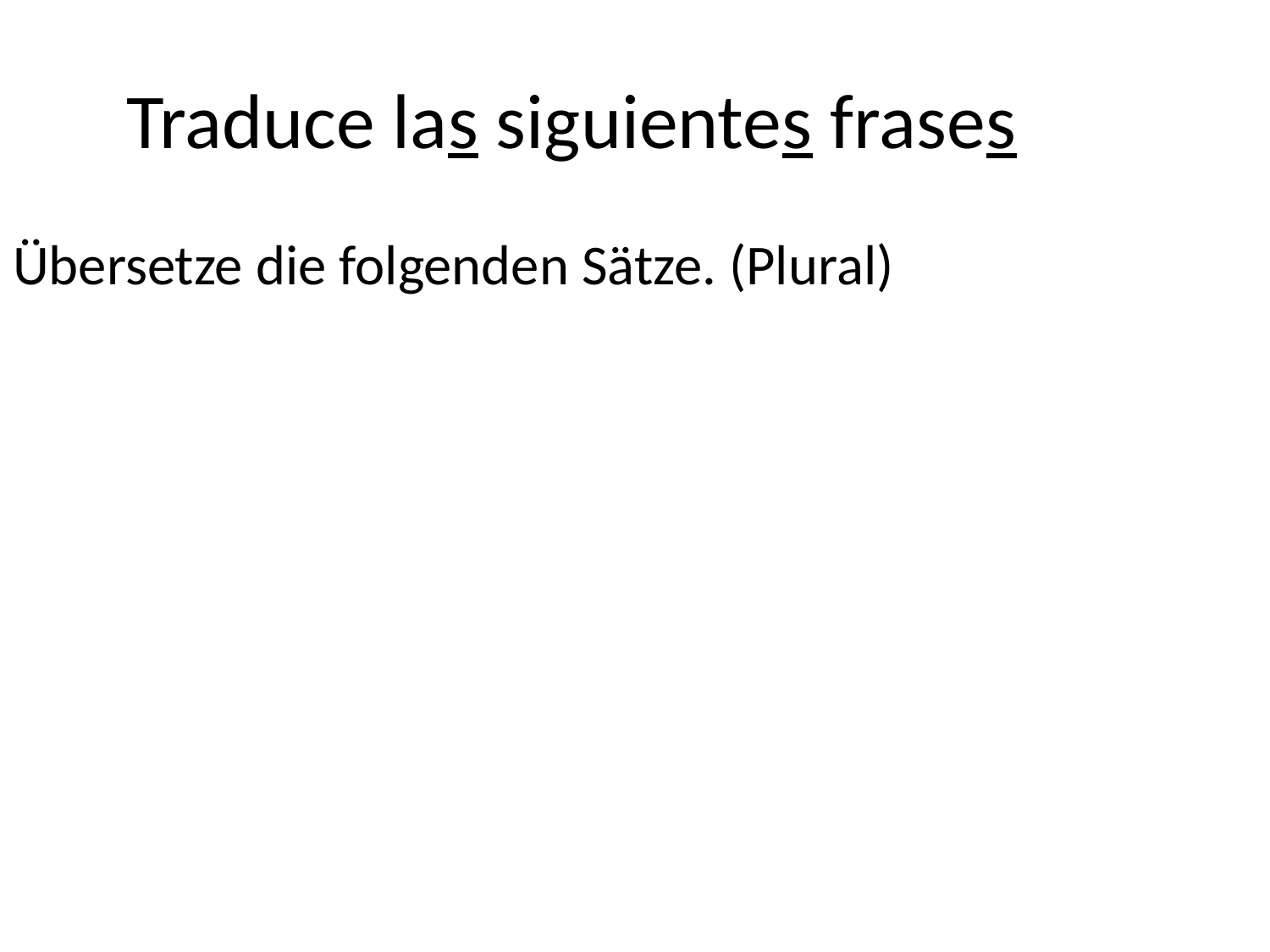

Traduce las siguientes frases
Übersetze die folgenden Sätze. (Plural)